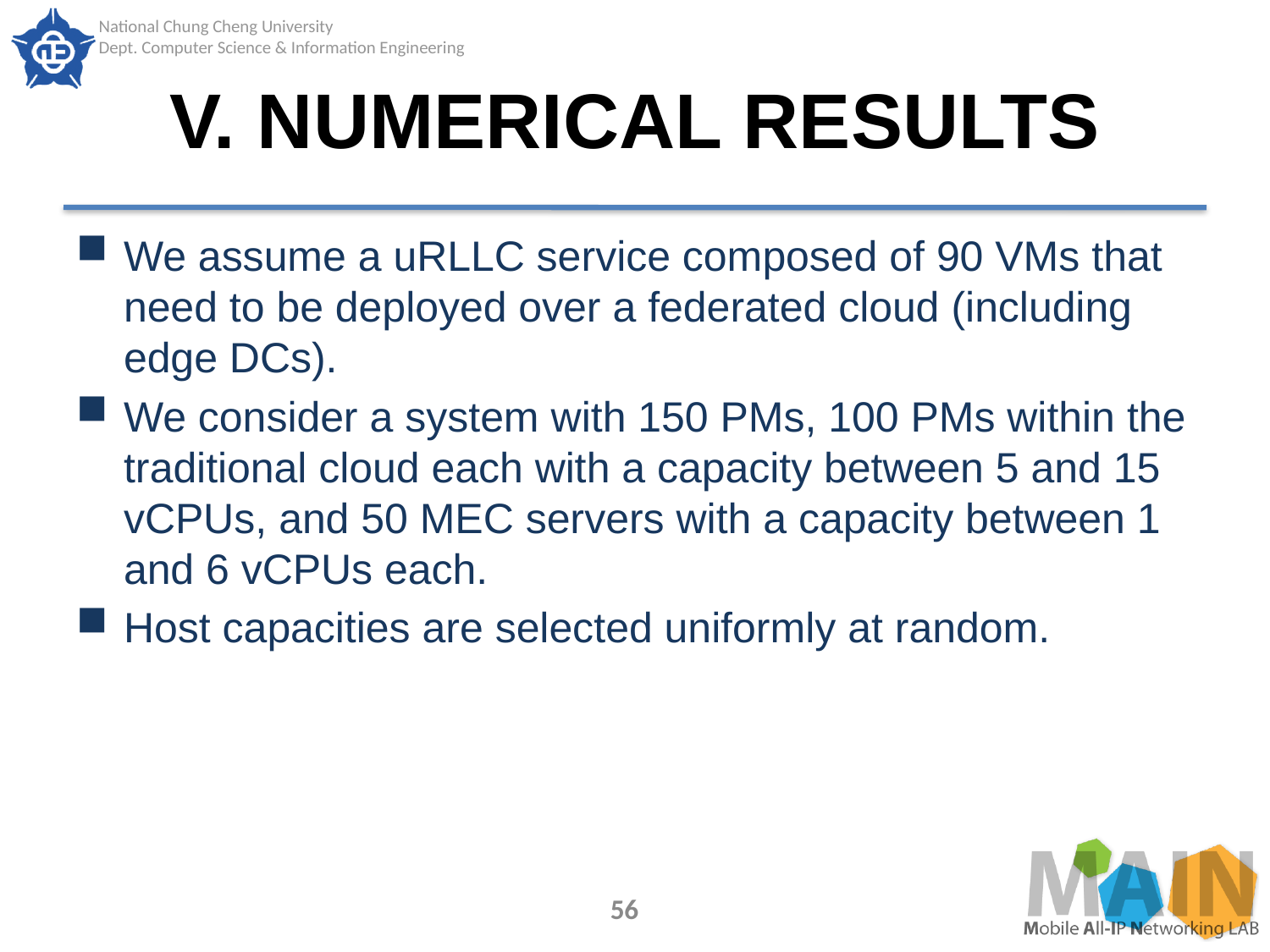

# V. NUMERICAL RESULTS
We assume a uRLLC service composed of 90 VMs that need to be deployed over a federated cloud (including edge DCs).
We consider a system with 150 PMs, 100 PMs within the traditional cloud each with a capacity between 5 and 15 vCPUs, and 50 MEC servers with a capacity between 1 and 6 vCPUs each.
Host capacities are selected uniformly at random.
56